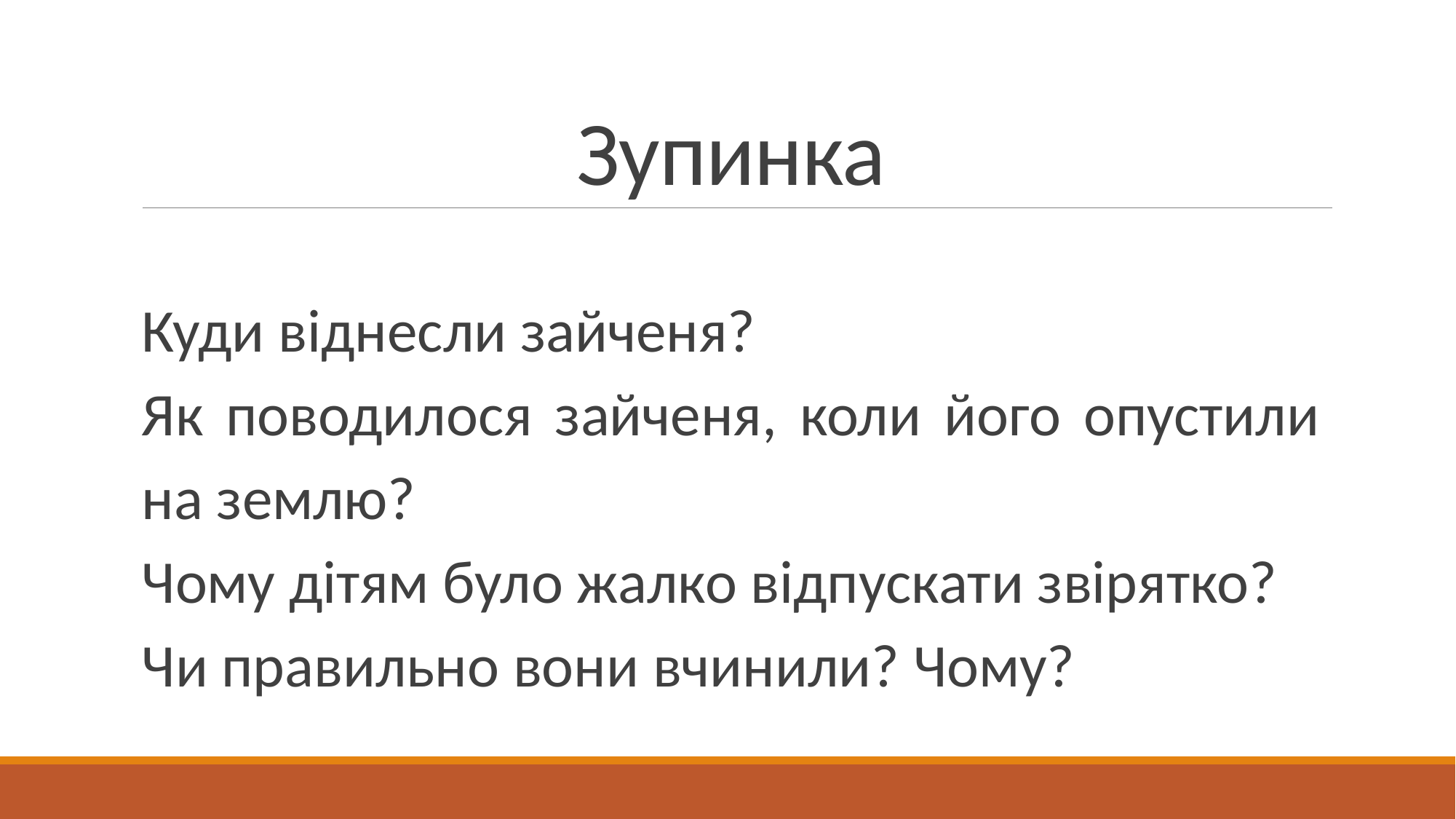

# Зупинка
Куди віднесли зайченя?
Як поводилося зайченя, коли його опустили на землю?
Чому дітям було жалко відпускати звірятко?
Чи правильно вони вчинили? Чому?